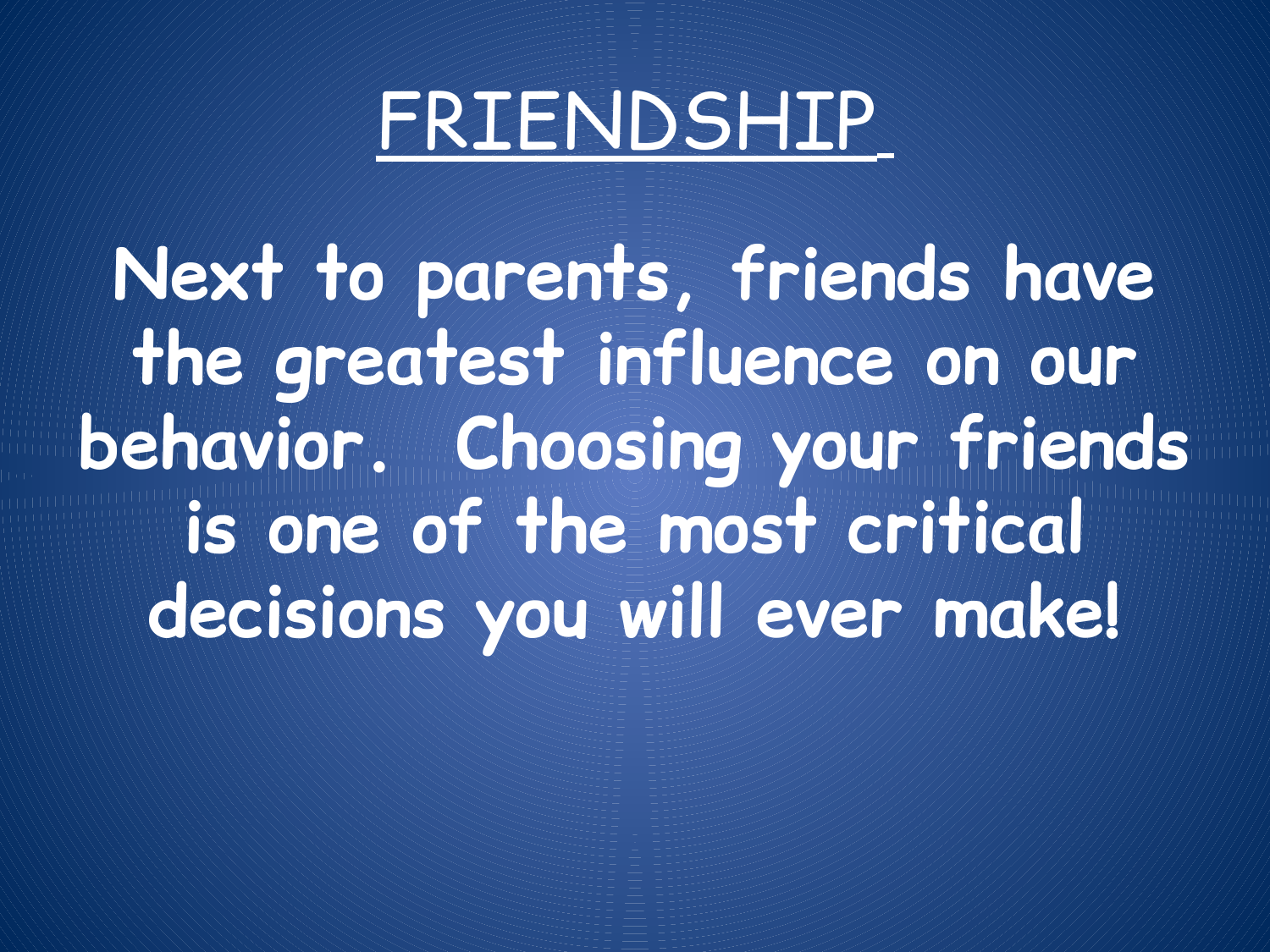

FRIENDSHIP
Next to parents, friends have the greatest influence on our behavior.  Choosing your friends is one of the most critical decisions you will ever make!